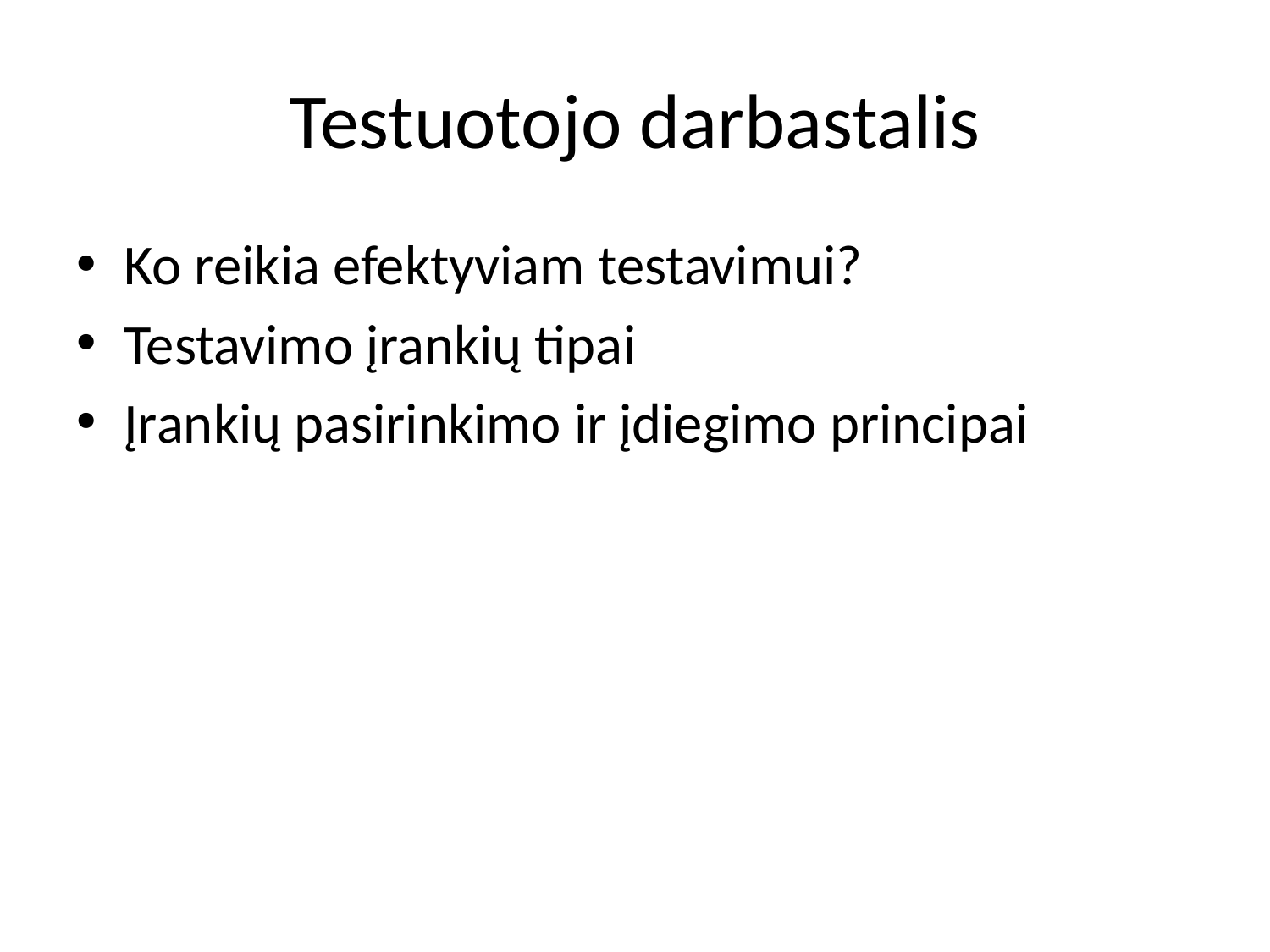

# Testuotojo darbastalis
Ko reikia efektyviam testavimui?
Testavimo įrankių tipai
Įrankių pasirinkimo ir įdiegimo principai